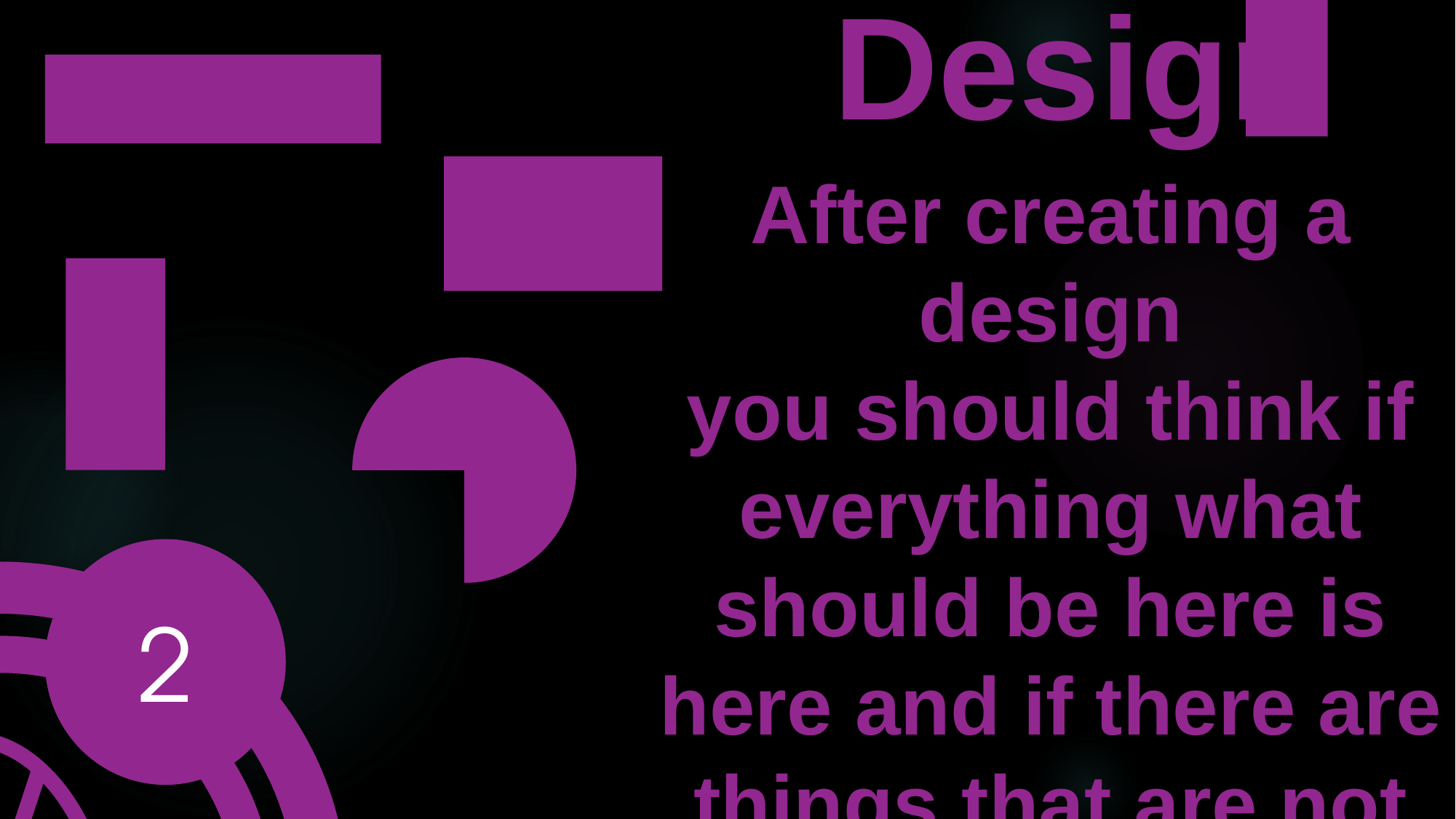

Design

After creating a design
you should think if everything what should be here is here and if there are things that are not needed and can be deleted.

2